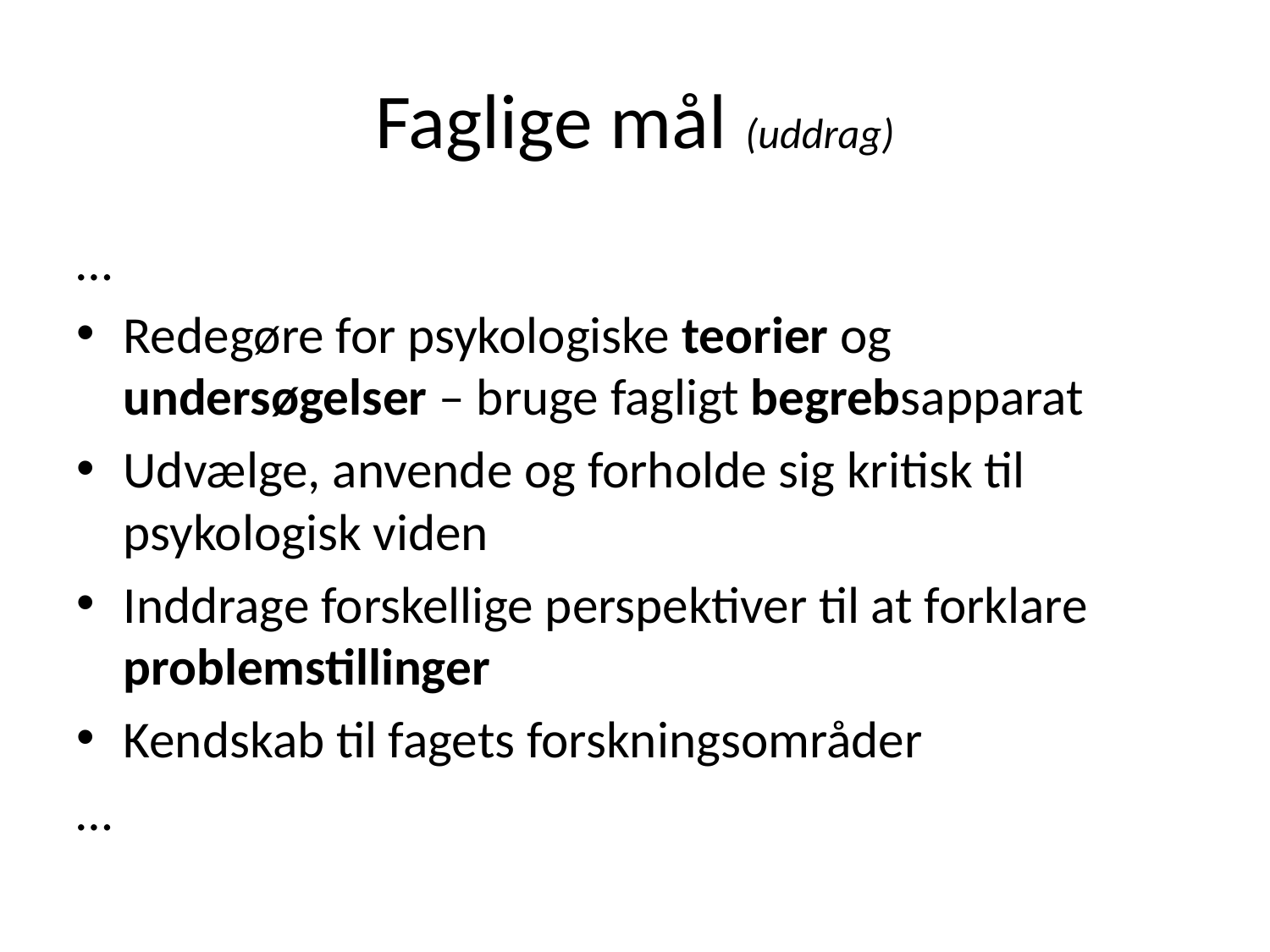

# Faglige mål (uddrag)
…
Redegøre for psykologiske teorier og undersøgelser – bruge fagligt begrebsapparat
Udvælge, anvende og forholde sig kritisk til psykologisk viden
Inddrage forskellige perspektiver til at forklare problemstillinger
Kendskab til fagets forskningsområder
…